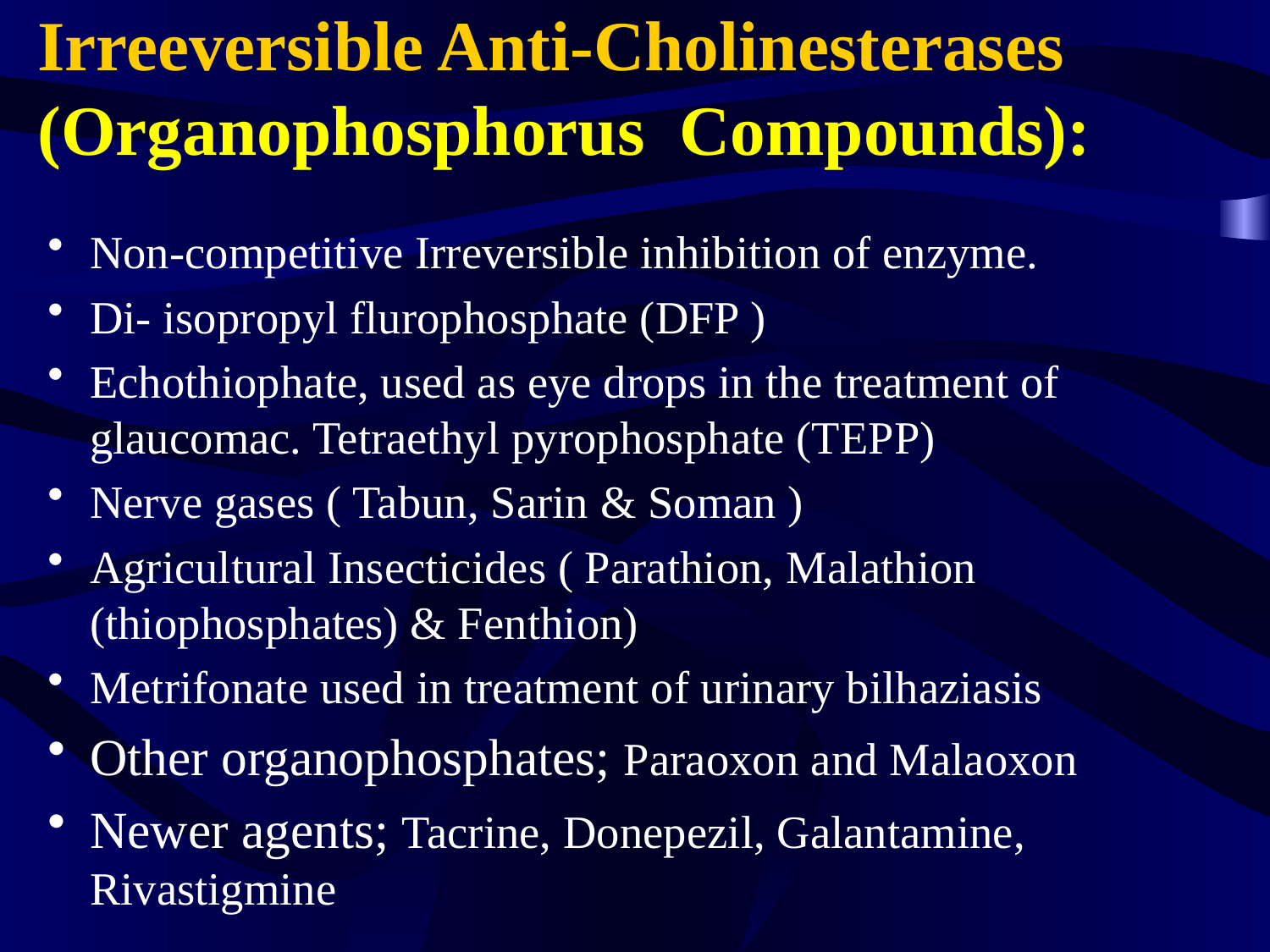

# Irreeversible Anti-Cholinesterases (Organophosphorus  Compounds):
Non-competitive Irreversible inhibition of enzyme.
Di- isopropyl flurophosphate (DFP )
Echothiophate, used as eye drops in the treatment of glaucomac. Tetraethyl pyrophosphate (TEPP)
Nerve gases ( Tabun, Sarin & Soman )
Agricultural Insecticides ( Parathion, Malathion (thiophosphates) & Fenthion)
Metrifonate used in treatment of urinary bilhaziasis
Other organophosphates; Paraoxon and Malaoxon
Newer agents; Tacrine, Donepezil, Galantamine, Rivastigmine